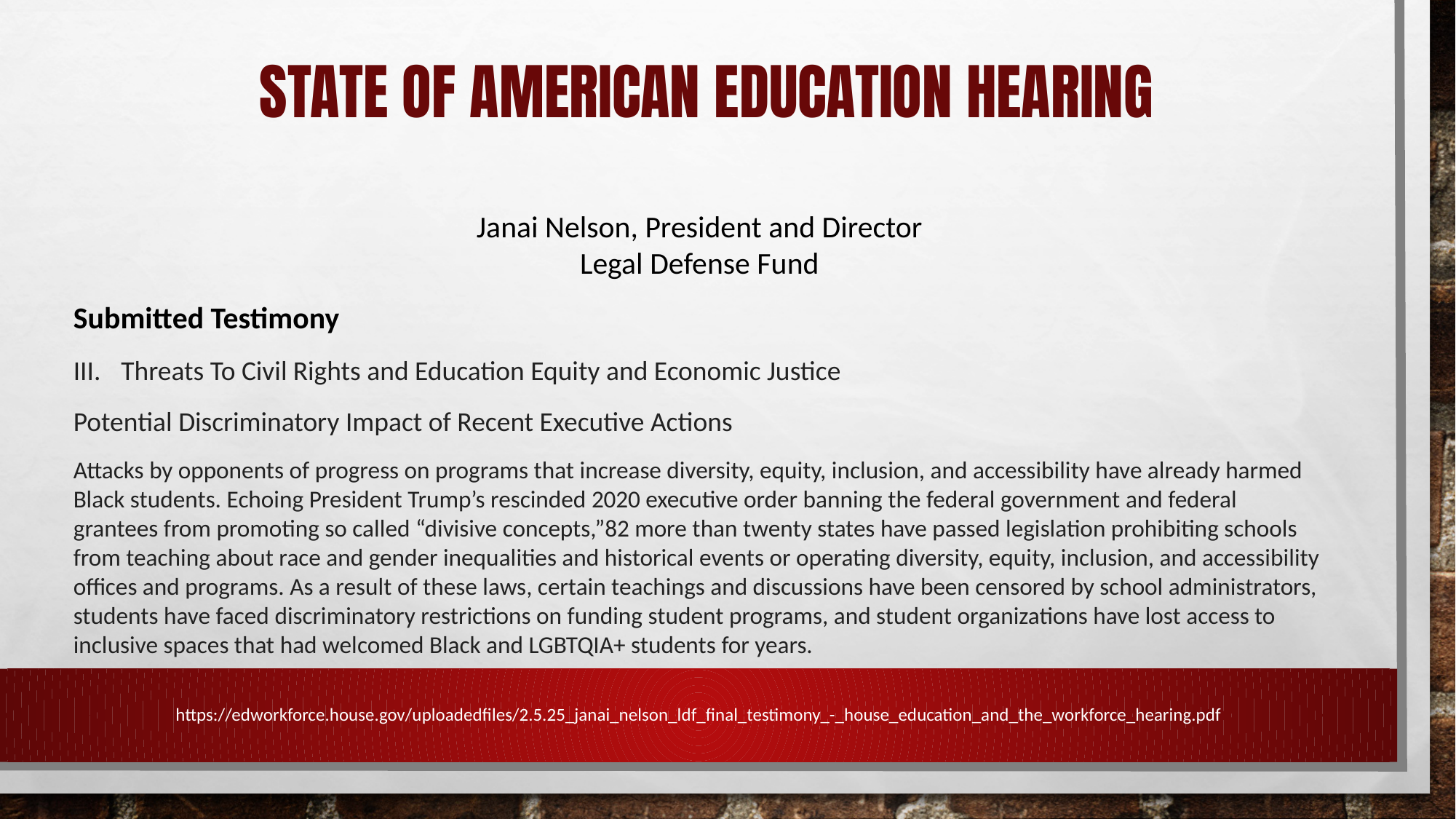

# State of American Education Hearing
Janai Nelson, President and Director
Legal Defense Fund

Submitted Testimony

Threats To Civil Rights and Education Equity and Economic Justice

Potential Discriminatory Impact of Recent Executive Actions

Attacks by opponents of progress on programs that increase diversity, equity, inclusion, and accessibility have already harmed Black students. Echoing President Trump’s rescinded 2020 executive order banning the federal government and federal grantees from promoting so called “divisive concepts,”82 more than twenty states have passed legislation prohibiting schools from teaching about race and gender inequalities and historical events or operating diversity, equity, inclusion, and accessibility offices and programs. As a result of these laws, certain teachings and discussions have been censored by school administrators, students have faced discriminatory restrictions on funding student programs, and student organizations have lost access to inclusive spaces that had welcomed Black and LGBTQIA+ students for years.
https://edworkforce.house.gov/uploadedfiles/2.5.25_janai_nelson_ldf_final_testimony_-_house_education_and_the_workforce_hearing.pdf